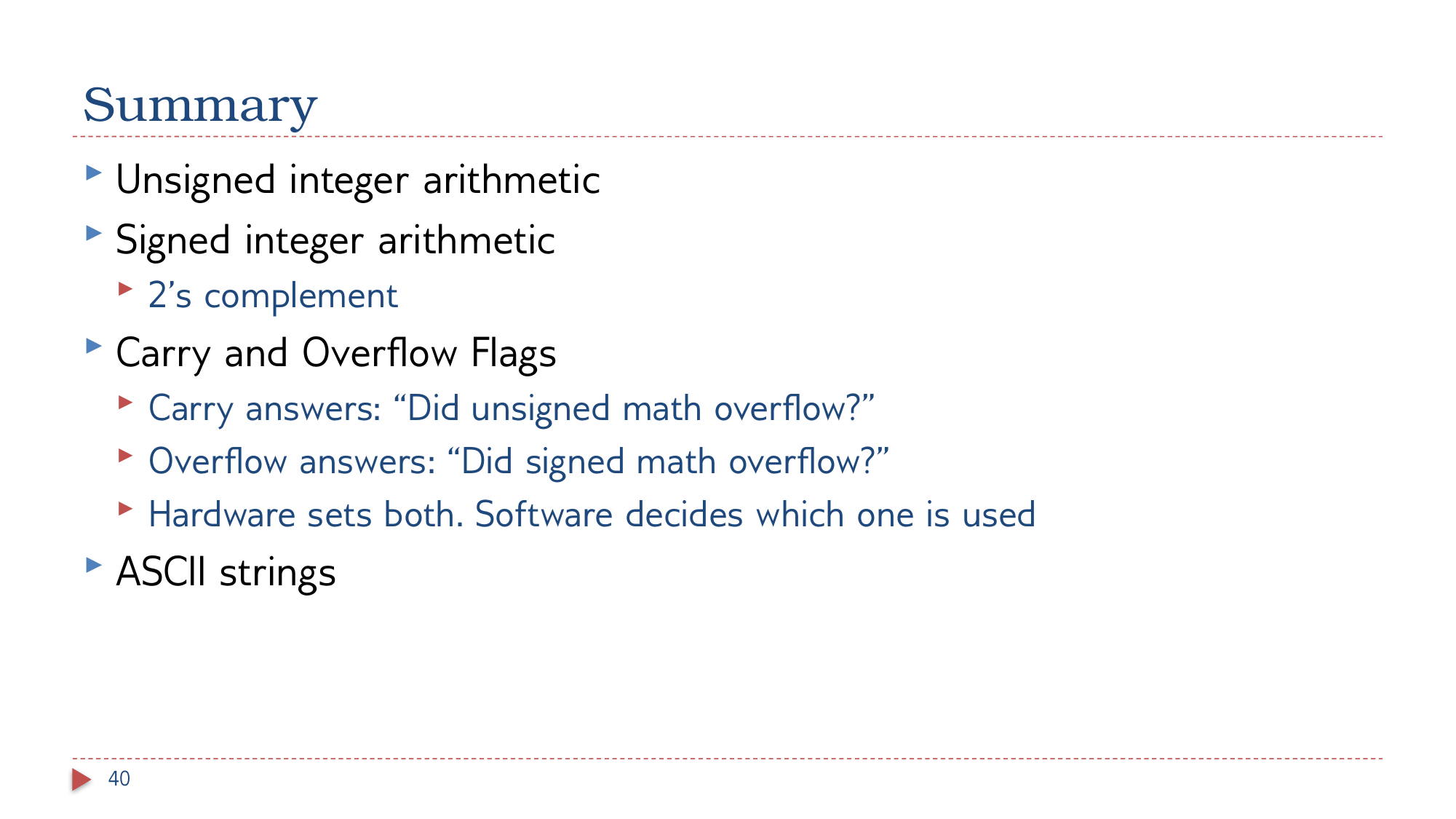

40
# Summary
Unsigned integer arithmetic
Signed integer arithmetic
2’s complement
Carry and Overflow Flags
Carry answers: “Did unsigned math overflow?”
Overflow answers: “Did signed math overflow?”
Hardware sets both. Software decides which one is used
ASCII strings